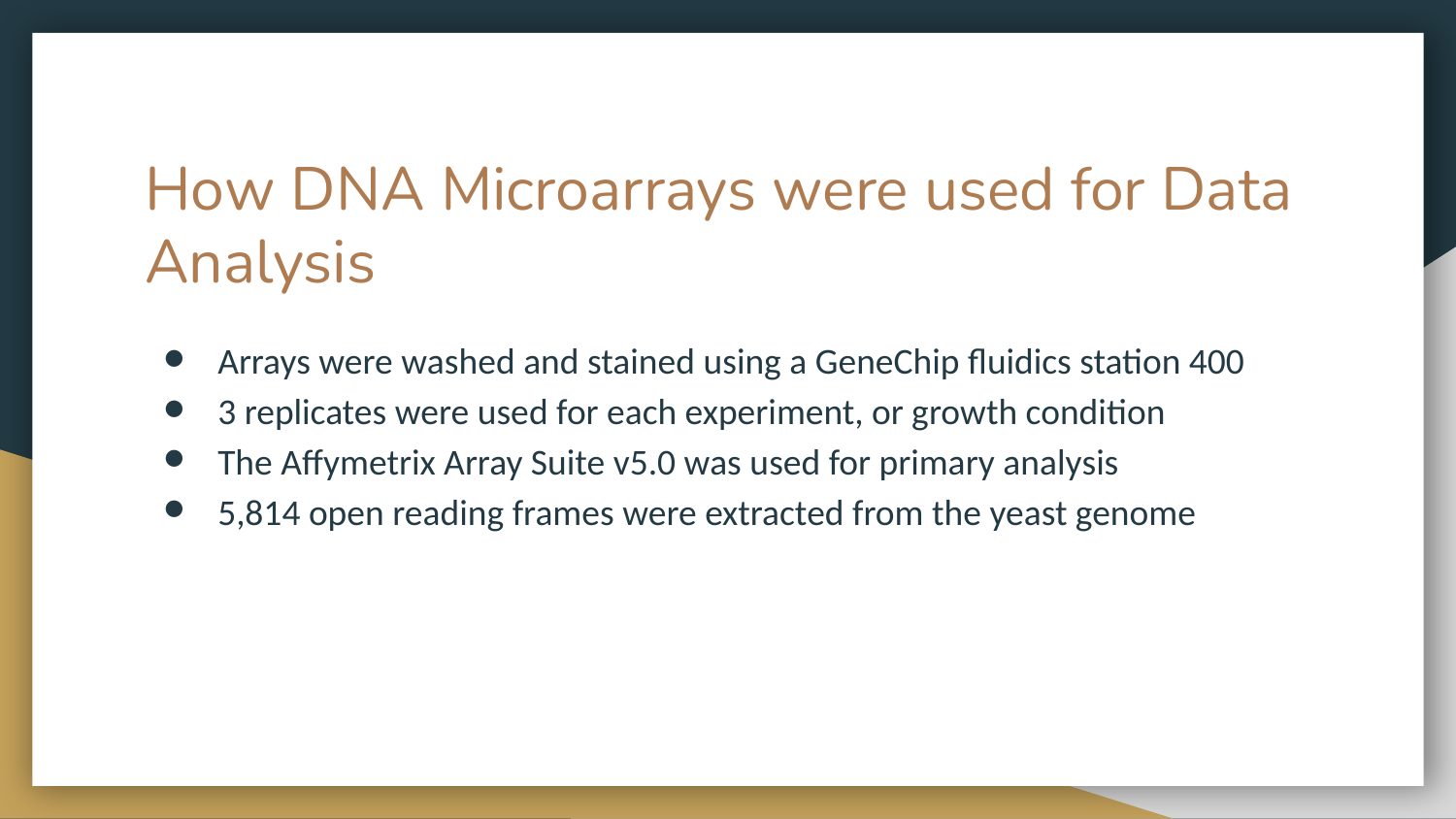

# How DNA Microarrays were used for Data Analysis
Arrays were washed and stained using a GeneChip fluidics station 400
3 replicates were used for each experiment, or growth condition
The Affymetrix Array Suite v5.0 was used for primary analysis
5,814 open reading frames were extracted from the yeast genome